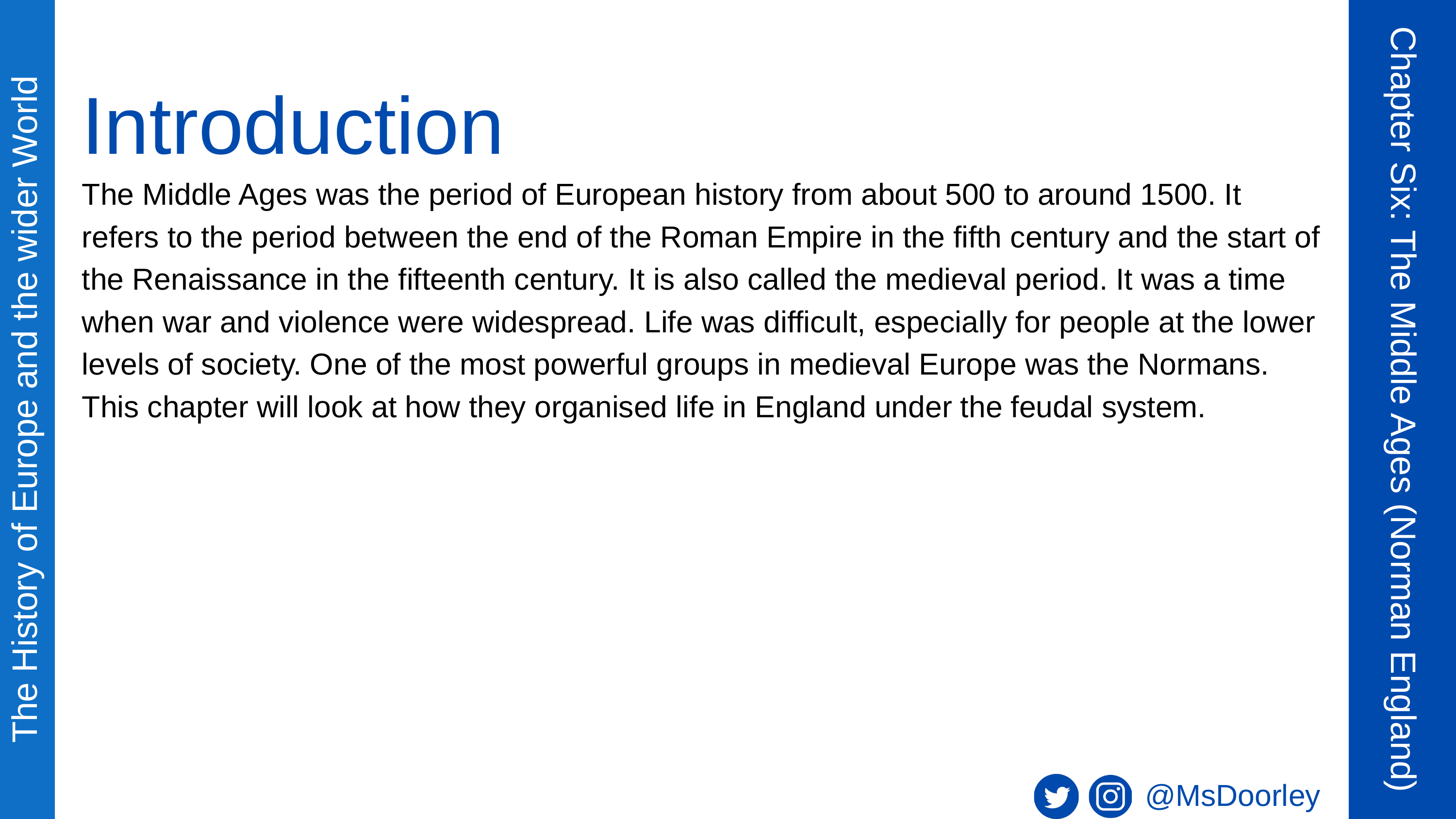

Introduction
The Middle Ages was the period of European history from about 500 to around 1500. It refers to the period between the end of the Roman Empire in the fifth century and the start of the Renaissance in the fifteenth century. It is also called the medieval period. It was a time when war and violence were widespread. Life was difficult, especially for people at the lower levels of society. One of the most powerful groups in medieval Europe was the Normans. This chapter will look at how they organised life in England under the feudal system.
The History of Europe and the wider World
Chapter Six: The Middle Ages (Norman England)

@MsDoorley